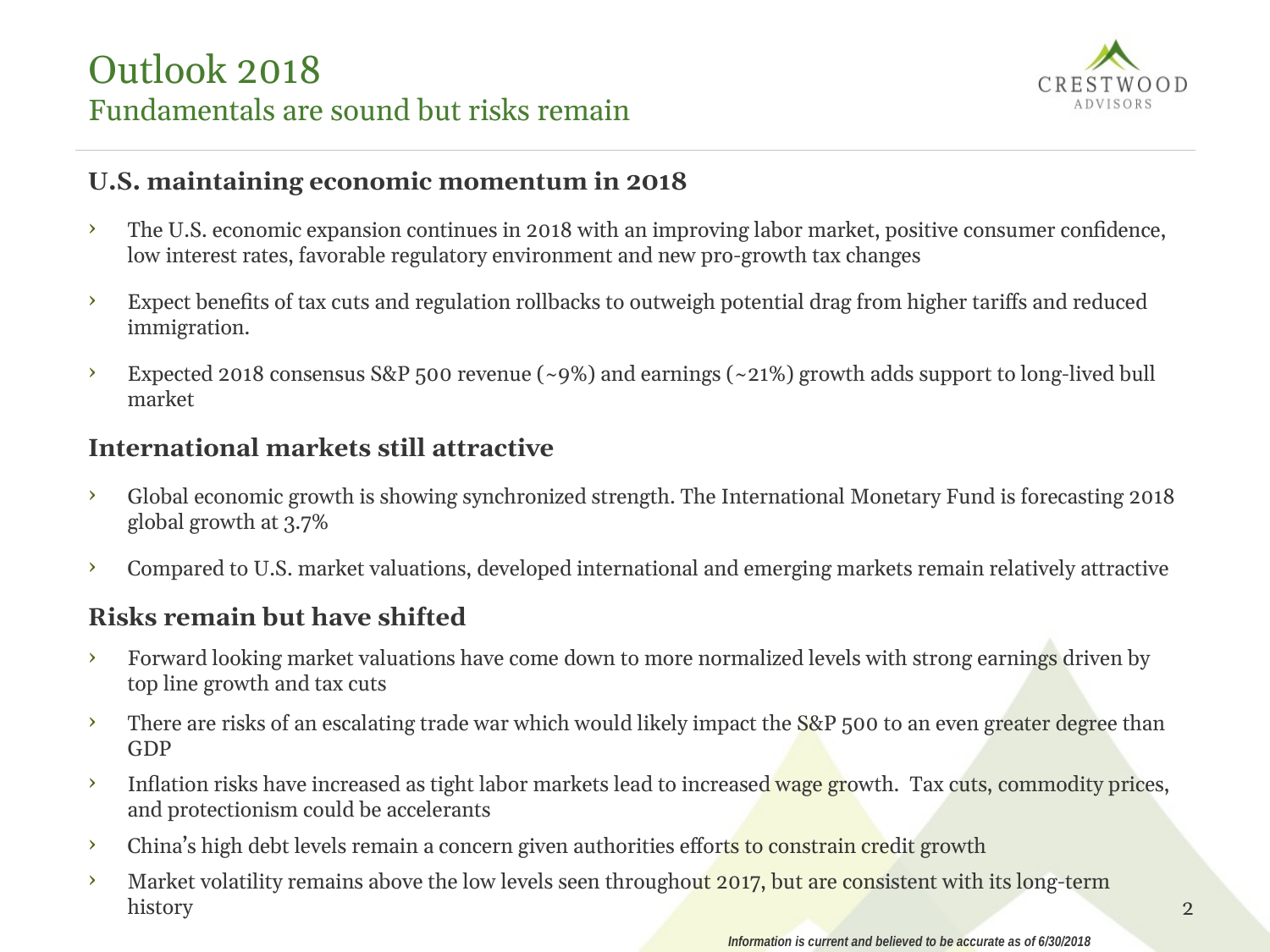

# Outlook 2018 Fundamentals are sound but risks remain
U.S. maintaining economic momentum in 2018
The U.S. economic expansion continues in 2018 with an improving labor market, positive consumer confidence, low interest rates, favorable regulatory environment and new pro-growth tax changes
Expect benefits of tax cuts and regulation rollbacks to outweigh potential drag from higher tariffs and reduced immigration.
Expected 2018 consensus S&P 500 revenue (~9%) and earnings (~21%) growth adds support to long-lived bull market
International markets still attractive
Global economic growth is showing synchronized strength. The International Monetary Fund is forecasting 2018 global growth at 3.7%
Compared to U.S. market valuations, developed international and emerging markets remain relatively attractive
Risks remain but have shifted
Forward looking market valuations have come down to more normalized levels with strong earnings driven by top line growth and tax cuts
There are risks of an escalating trade war which would likely impact the S&P 500 to an even greater degree than GDP
Inflation risks have increased as tight labor markets lead to increased wage growth.  Tax cuts, commodity prices,  and protectionism could be accelerants
China’s high debt levels remain a concern given authorities efforts to constrain credit growth
Market volatility remains above the low levels seen throughout 2017, but are consistent with its long-term history
2
Information is current and believed to be accurate as of 6/30/2018